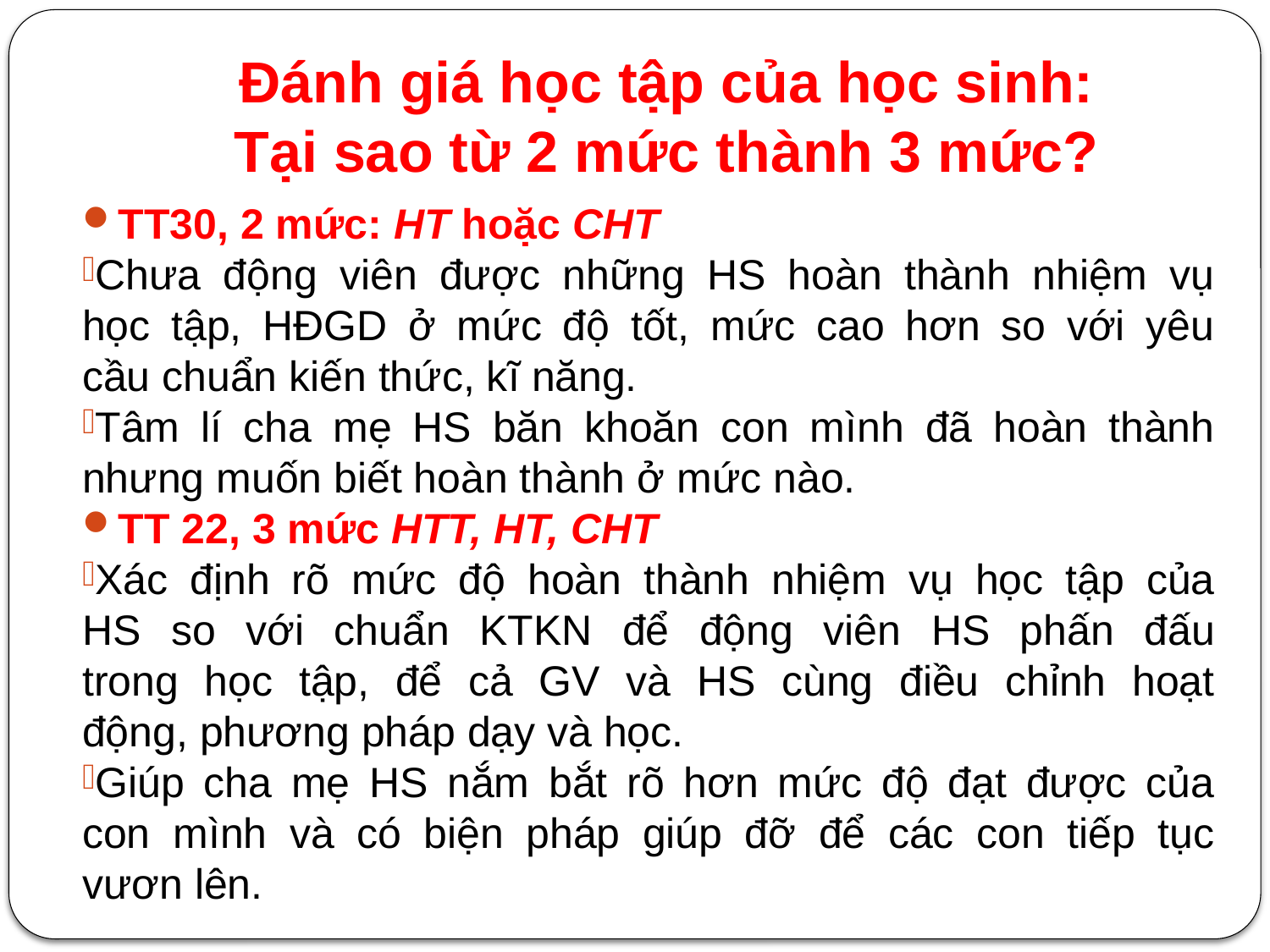

# Đánh giá học tập của học sinh: Tại sao từ 2 mức thành 3 mức?
TT30, 2 mức: HT hoặc CHT
Chưa động viên được những HS hoàn thành nhiệm vụ
học tập, HĐGD ở mức độ tốt, mức cao hơn so với yêu
cầu chuẩn kiến thức, kĩ năng.
Tâm lí cha mẹ HS băn khoăn con mình đã hoàn thành
nhưng muốn biết hoàn thành ở mức nào.
TT 22, 3 mức HTT, HT, CHT
Xác định rõ mức độ hoàn thành nhiệm vụ học tập của
HS so với chuẩn KTKN để động viên HS phấn đấu
trong học tập, để cả GV và HS cùng điều chỉnh hoạt
động, phương pháp dạy và học.
Giúp cha mẹ HS nắm bắt rõ hơn mức độ đạt được của
con mình và có biện pháp giúp đỡ để các con tiếp tục
vươn lên.